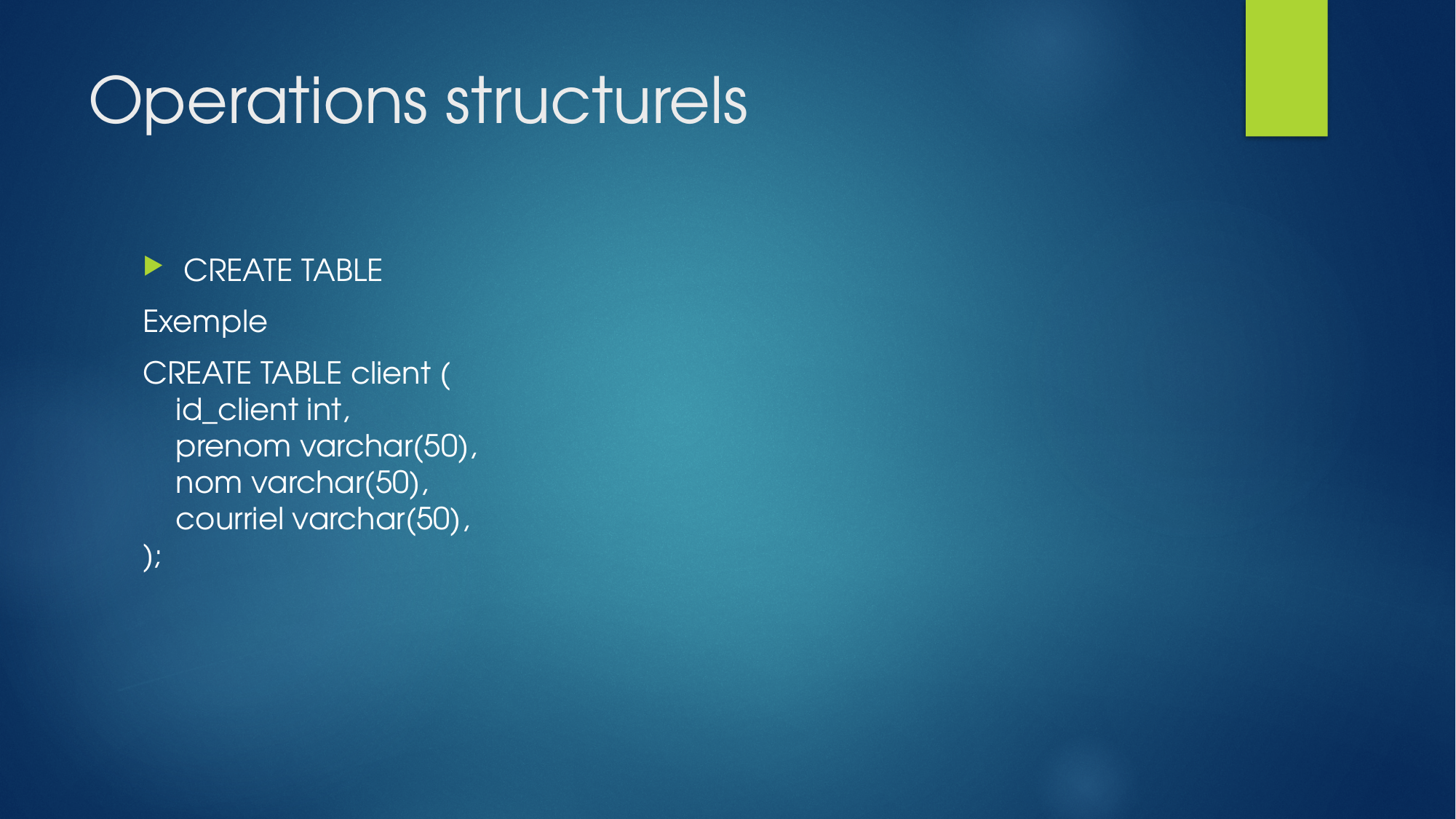

# Operations structurels
CREATE TABLE
Exemple
CREATE TABLE client (
    id_client int,
    prenom varchar(50),
    nom varchar(50),
    courriel varchar(50),
);